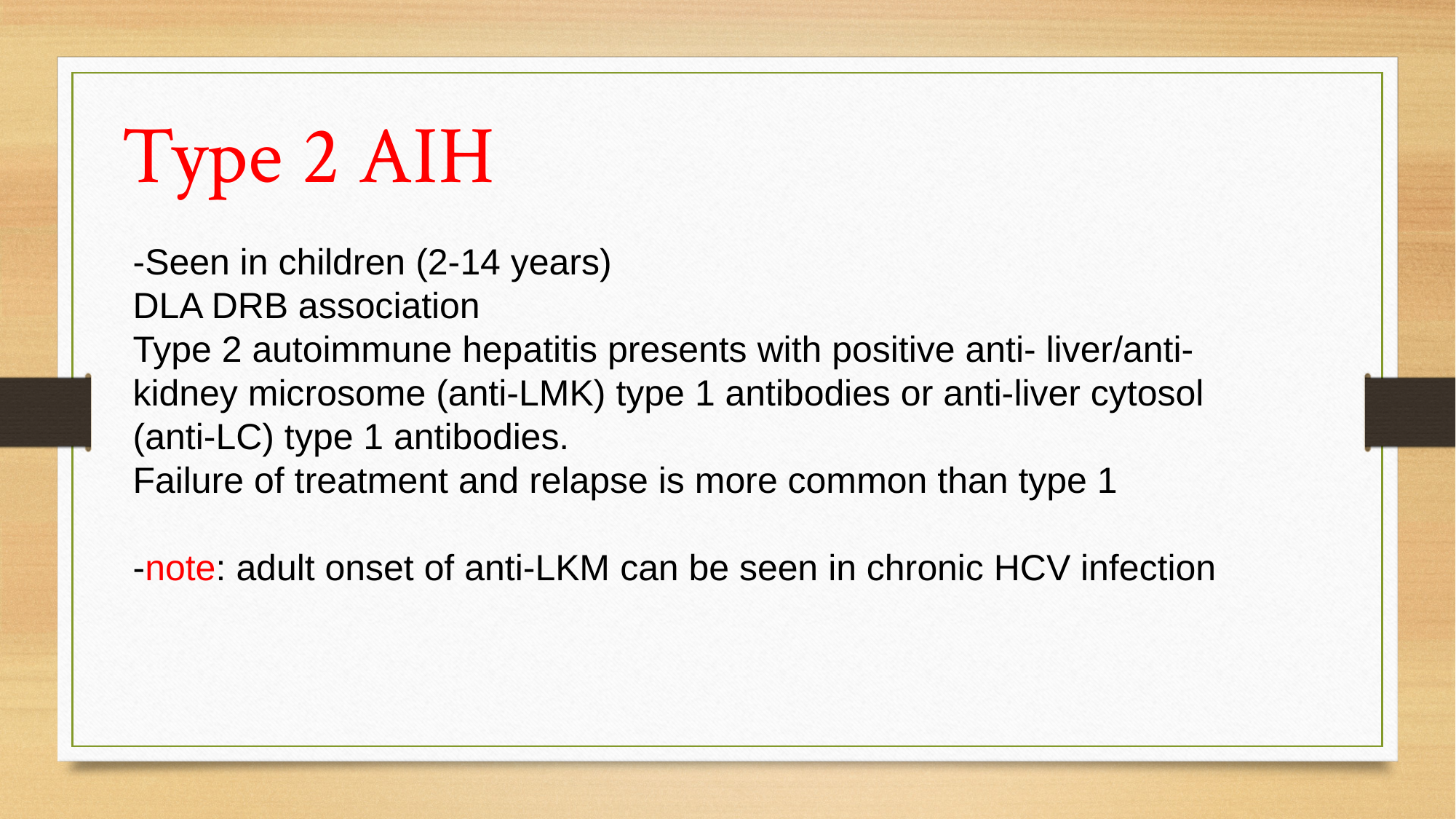

Type 2 AIH
-Seen in children (2-14 years)
DLA DRB association
Type 2 autoimmune hepatitis presents with positive anti- liver/anti-kidney microsome (anti-LMK) type 1 antibodies or anti-liver cytosol (anti-LC) type 1 antibodies.
Failure of treatment and relapse is more common than type 1

-note: adult onset of anti-LKM can be seen in chronic HCV infection